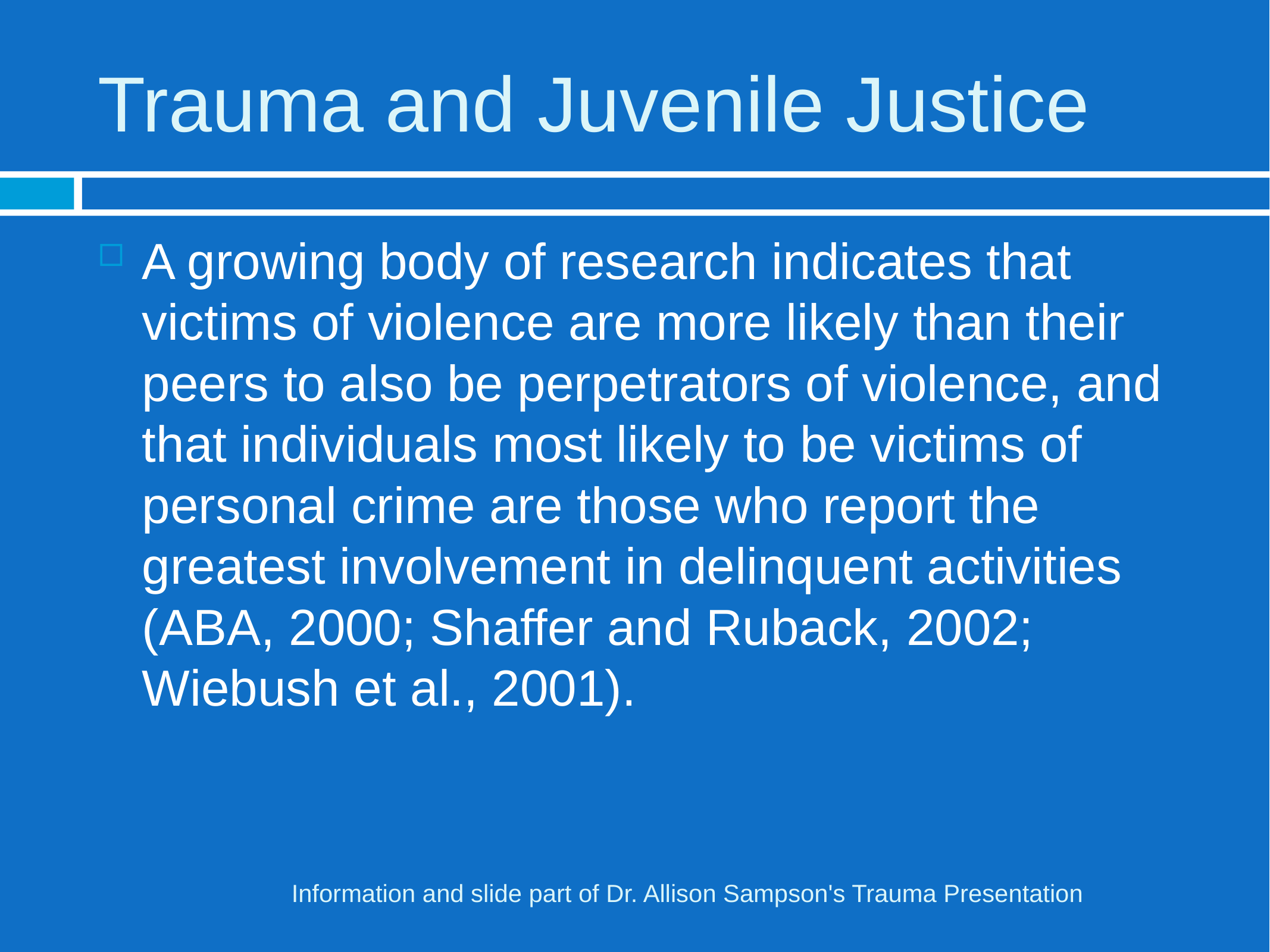

# Trauma and Juvenile Justice
A growing body of research indicates that victims of violence are more likely than their peers to also be perpetrators of violence, and that individuals most likely to be victims of personal crime are those who report the greatest involvement in delinquent activities (ABA, 2000; Shaffer and Ruback, 2002; Wiebush et al., 2001).
Information and slide part of Dr. Allison Sampson's Trauma Presentation